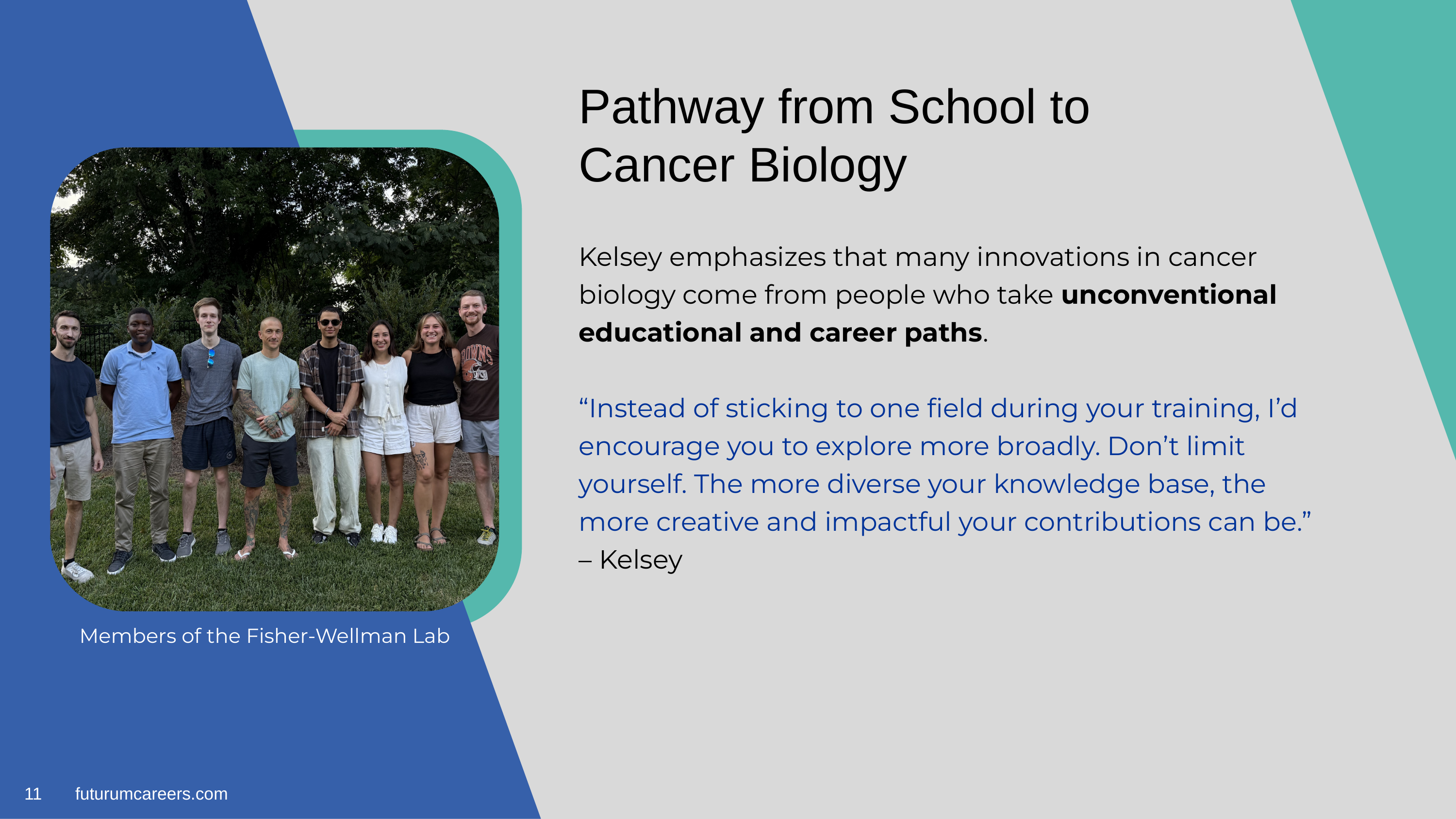

Pathway from School to Cancer Biology

Kelsey emphasizes that many innovations in cancer biology come from people who take unconventional educational and career paths.

“Instead of sticking to one field during your training, I’d encourage you to explore more broadly. Don’t limit yourself. The more diverse your knowledge base, the more creative and impactful your contributions can be.” – Kelsey
Members of the Fisher-Wellman Lab
11       futurumcareers.com